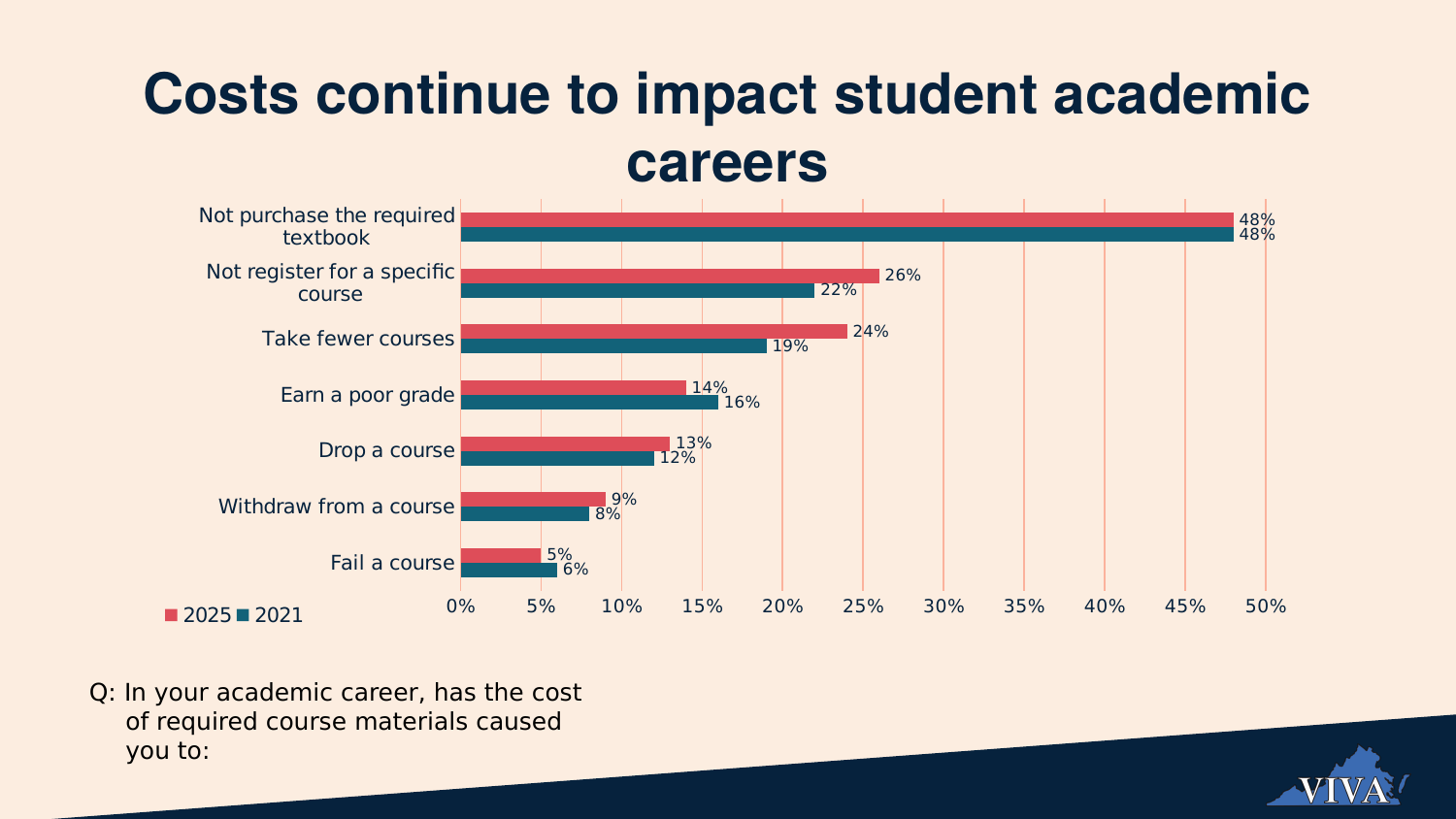

Costs continue to impact student academic careers

### Chart

| Category | 2021 | 2025 |
|---|---|---|
| Fail a course | 0.06 | 0.05 |
| Withdraw from a course | 0.08 | 0.09 |
| Drop a course | 0.12 | 0.13 |
| Earn a poor grade | 0.16 | 0.14 |
| Take fewer courses | 0.19 | 0.24 |
| Not register for a specific course | 0.22 | 0.26 |
| Not purchase the required textbook | 0.48 | 0.48 |
Q: In your academic career, has the cost of required course materials caused you to: